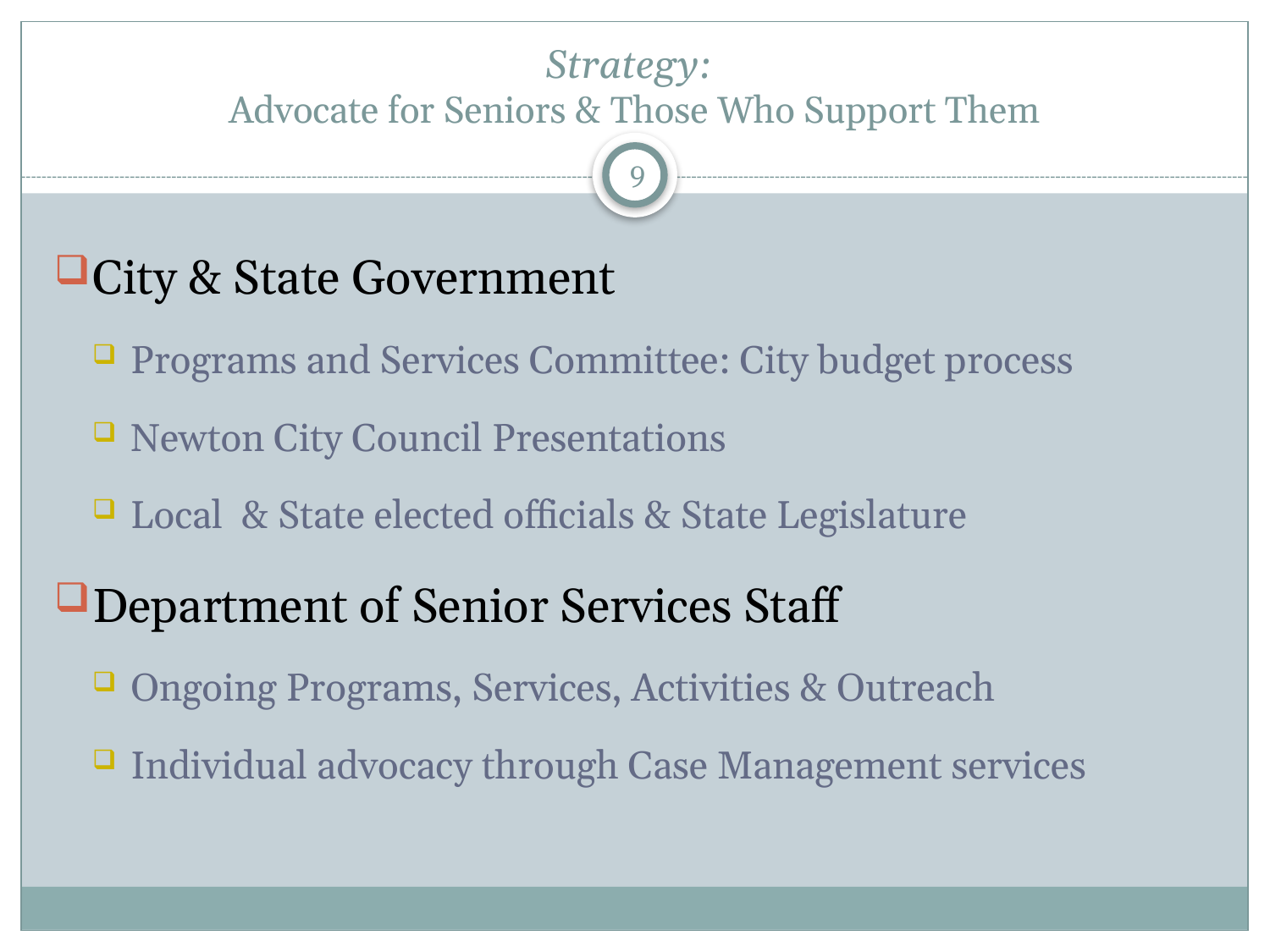

# Strategy: Advocate for Seniors & Those Who Support Them
9
City & State Government
Programs and Services Committee: City budget process
Newton City Council Presentations
Local  & State elected officials & State Legislature
Department of Senior Services Staff
Ongoing Programs, Services, Activities & Outreach
Individual advocacy through Case Management services